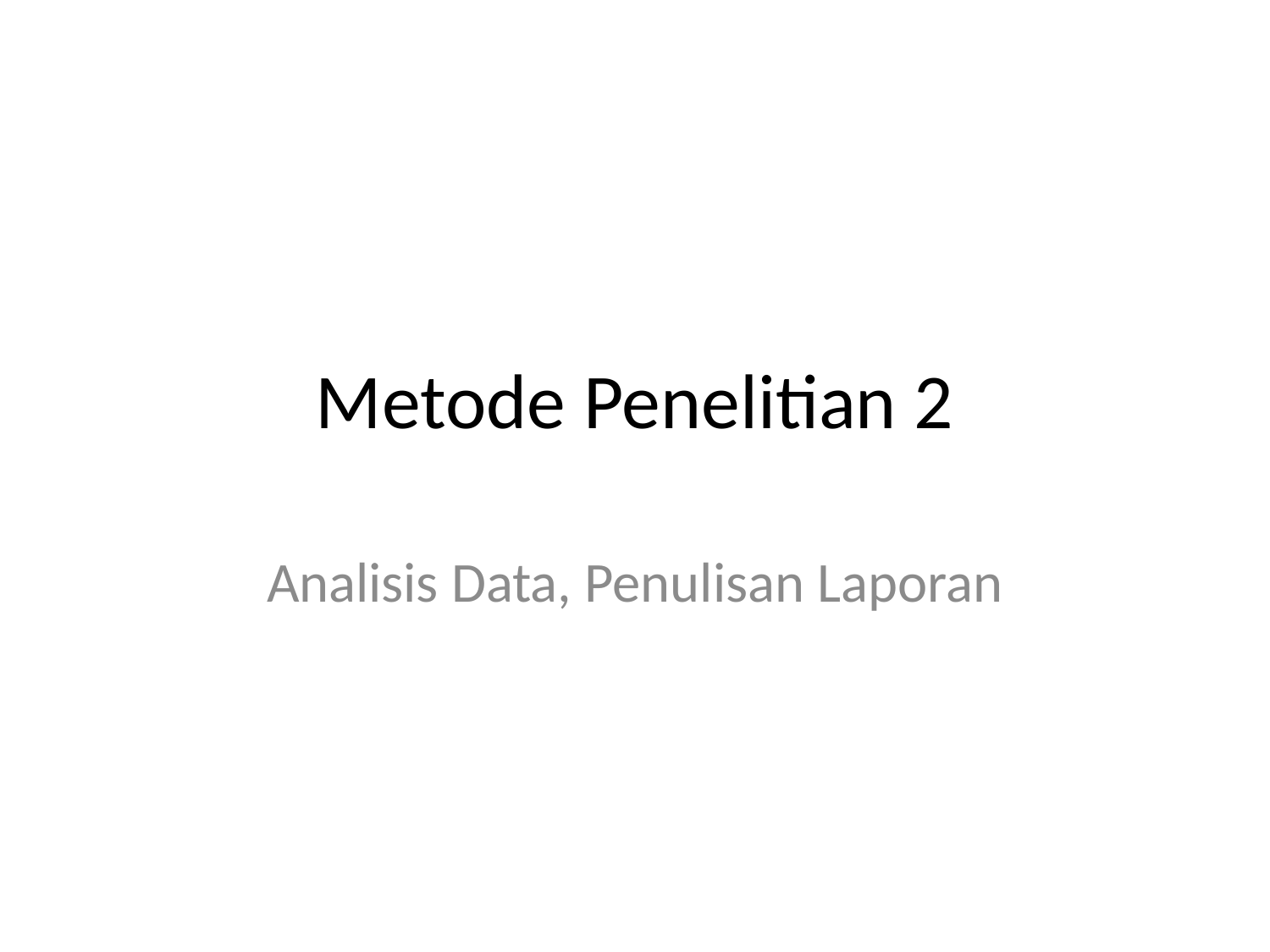

# Metode Penelitian 2
Analisis Data, Penulisan Laporan